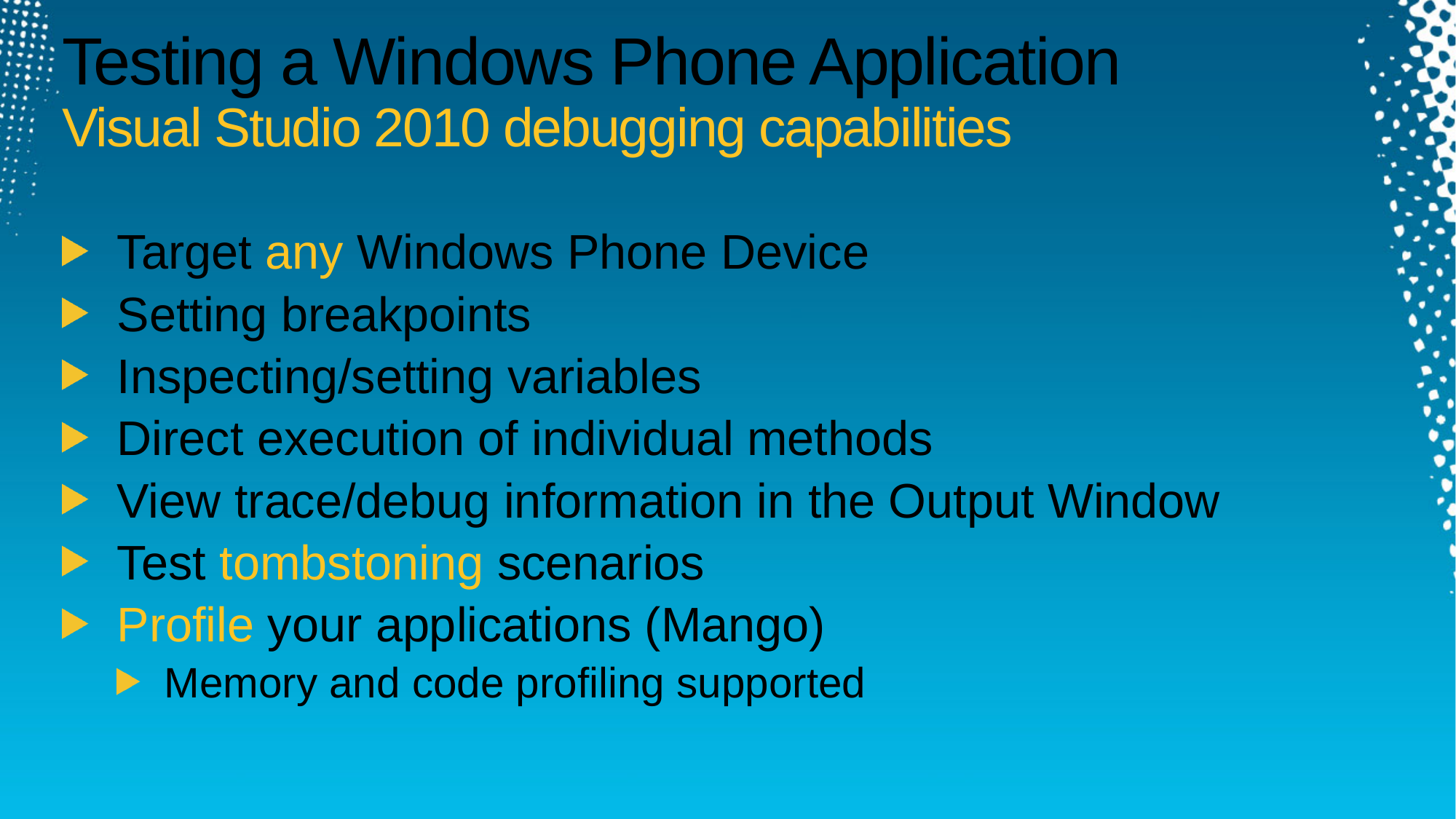

# Testing a Windows Phone Application Visual Studio 2010 debugging capabilities
Target any Windows Phone Device
Setting breakpoints
Inspecting/setting variables
Direct execution of individual methods
View trace/debug information in the Output Window
Test tombstoning scenarios
Profile your applications (Mango)
Memory and code profiling supported